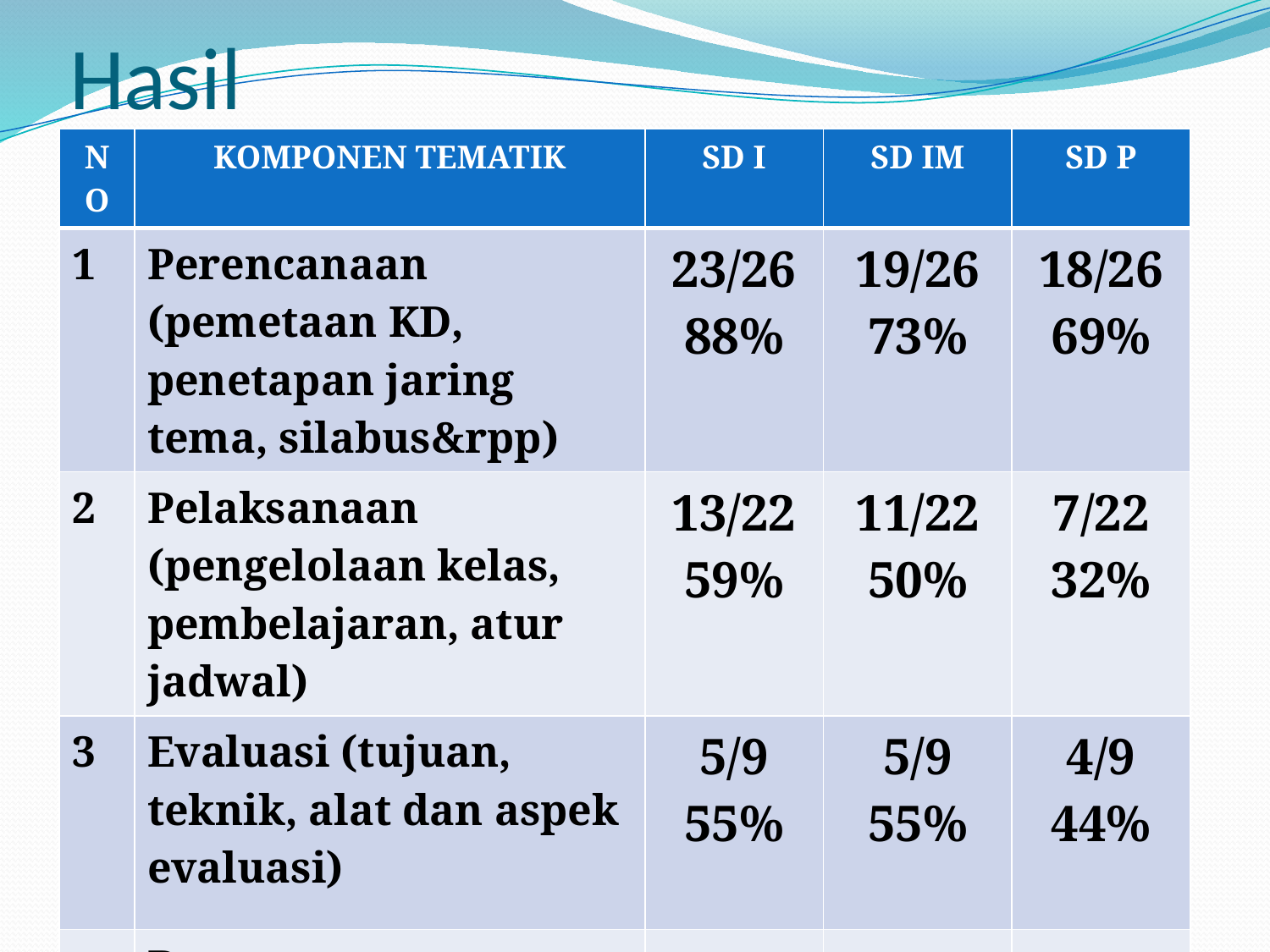

# Hasil
| NO | KOMPONEN TEMATIK | SD I | SD IM | SD P |
| --- | --- | --- | --- | --- |
| 1 | Perencanaan (pemetaan KD, penetapan jaring tema, silabus&rpp) | 23/26 88% | 19/26 73% | 18/26 69% |
| 2 | Pelaksanaan (pengelolaan kelas, pembelajaran, atur jadwal) | 13/22 59% | 11/22 50% | 7/22 32% |
| 3 | Evaluasi (tujuan, teknik, alat dan aspek evaluasi) | 5/9 55% | 5/9 55% | 4/9 44% |
|  | Rerata | 72% | 61,4% | 51% |